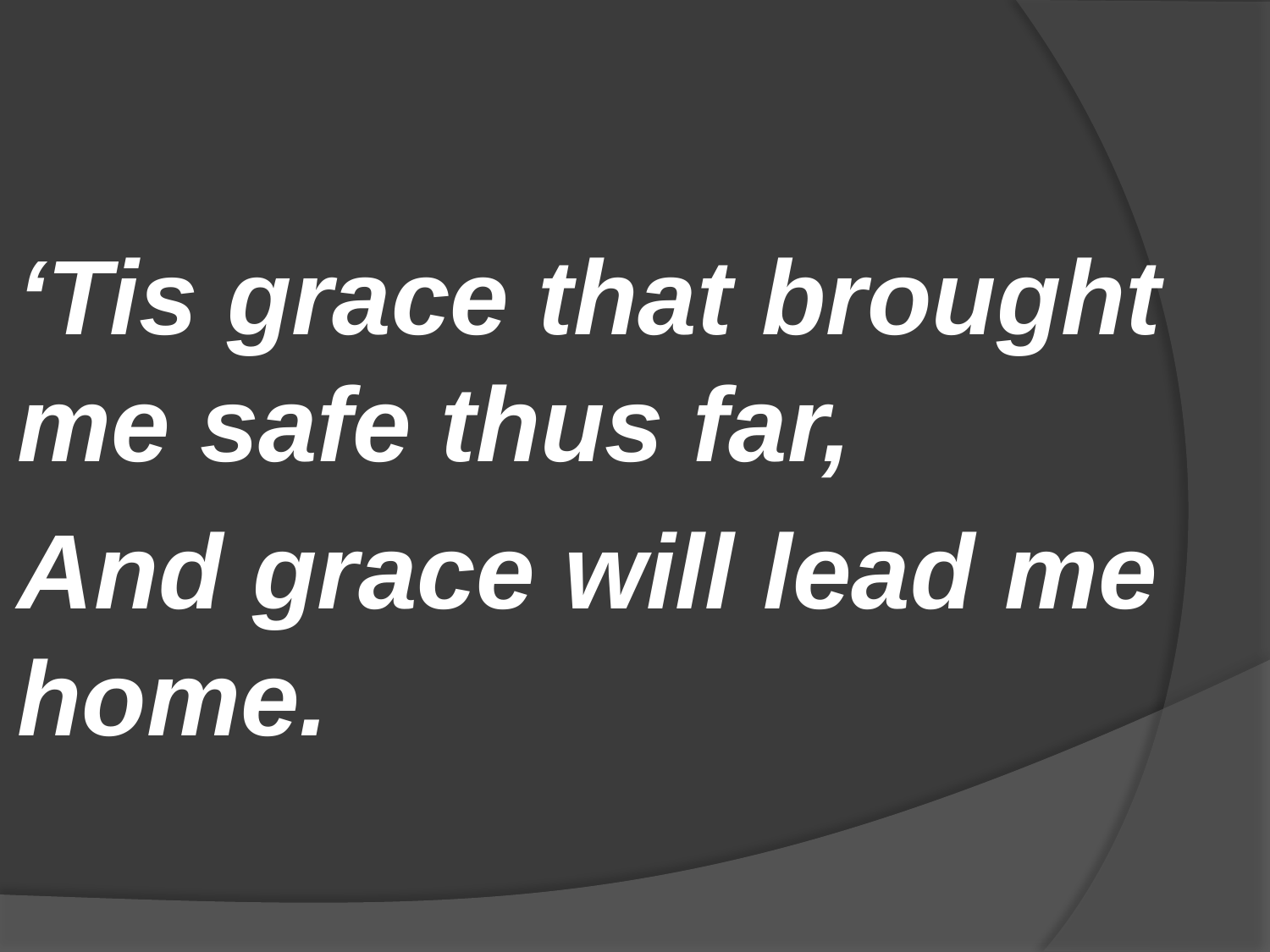

#
‘Tis grace that brought me safe thus far,
And grace will lead me home.